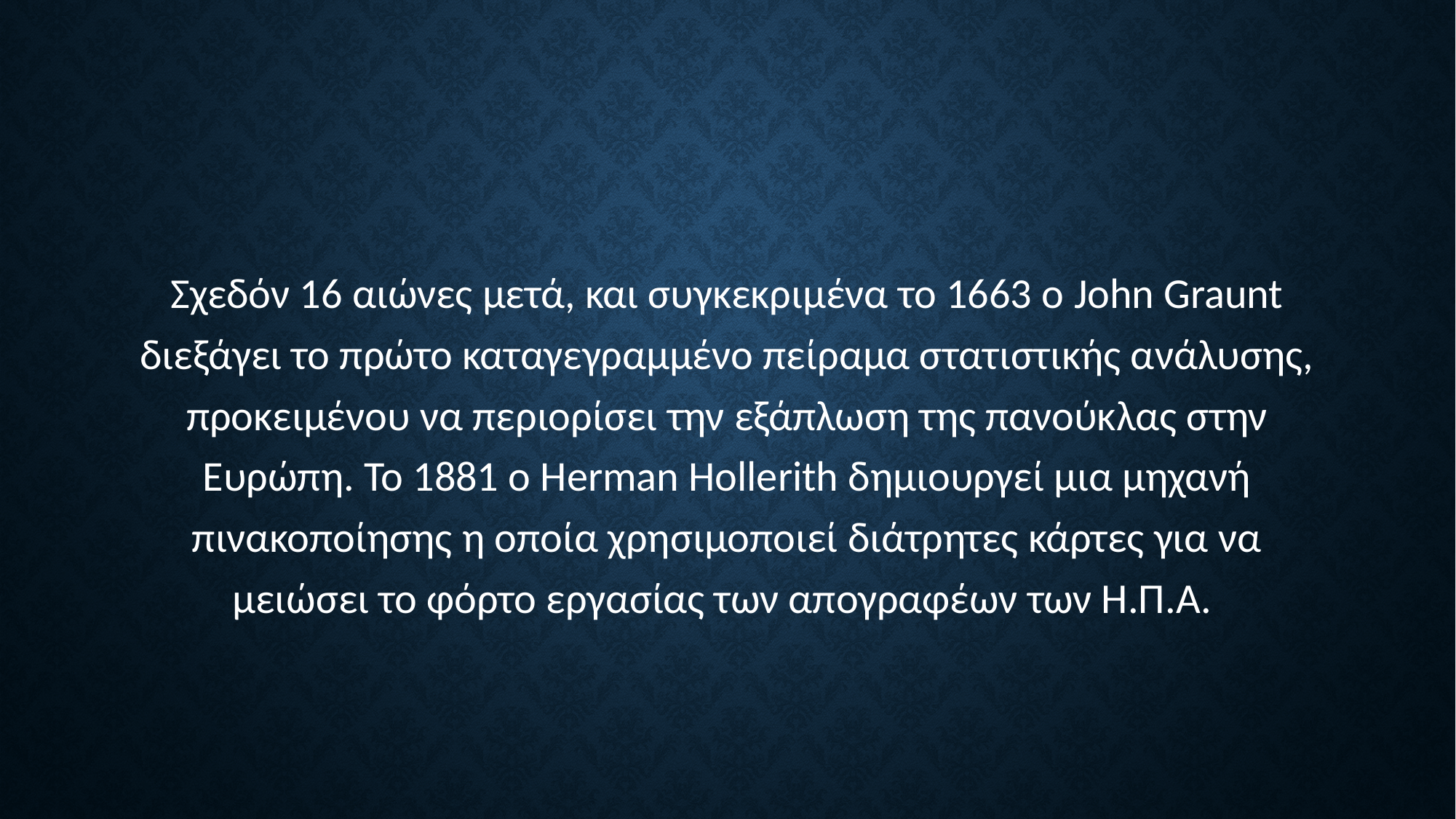

Σχεδόν 16 αιώνες μετά, και συγκεκριμένα το 1663 ο John Graunt διεξάγει το πρώτο καταγεγραμμένο πείραμα στατιστικής ανάλυσης, προκειμένου να περιορίσει την εξάπλωση της πανούκλας στην Ευρώπη. To 1881 ο Herman Hollerith δημιουργεί μια μηχανή πινακοποίησης η οποία χρησιμοποιεί διάτρητες κάρτες για να μειώσει το φόρτο εργασίας των απογραφέων των Η.Π.Α.